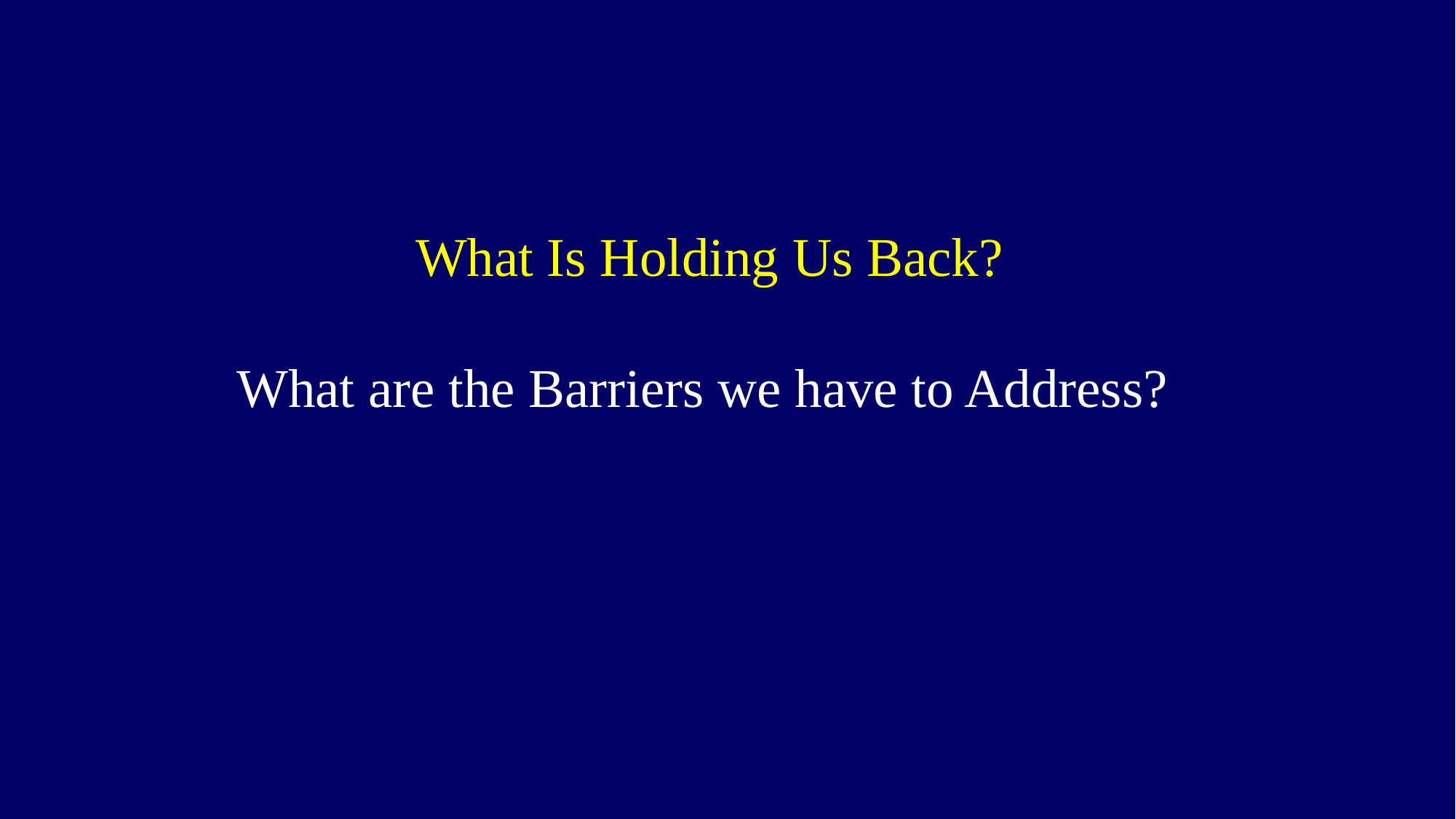

# What Is Holding Us Back? What are the Barriers we have to Address?